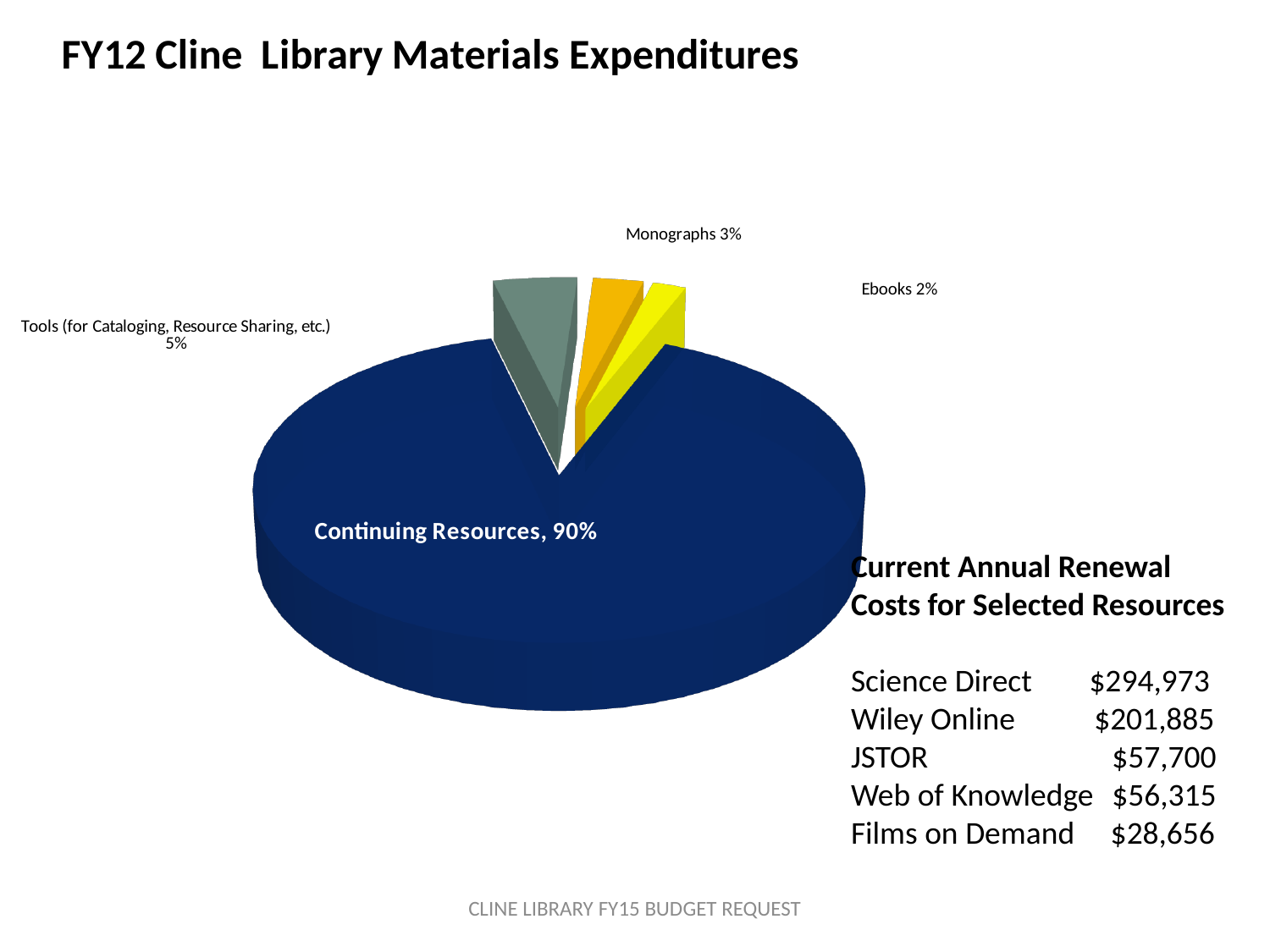

[unsupported chart]

Current Annual Renewal Costs for Selected Resources

Science Direct        $294,973
Wiley Online           $201,885
JSTOR		 $57,700
Web of Knowledge	 $56,315
Films on Demand     $28,656

CLINE LIBRARY FY15 BUDGET REQUEST